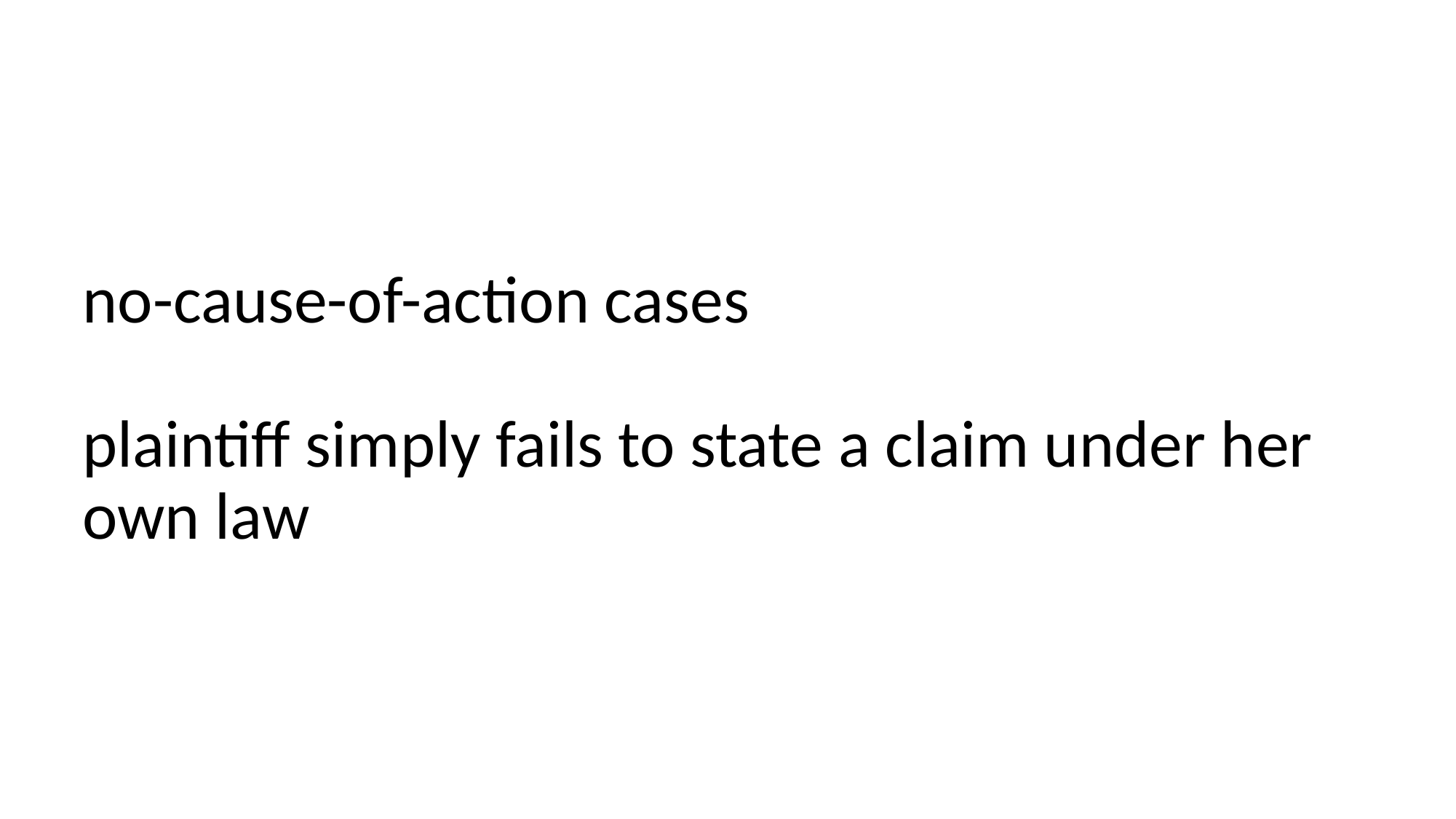

# no-cause-of-action cases plaintiff simply fails to state a claim under her own law